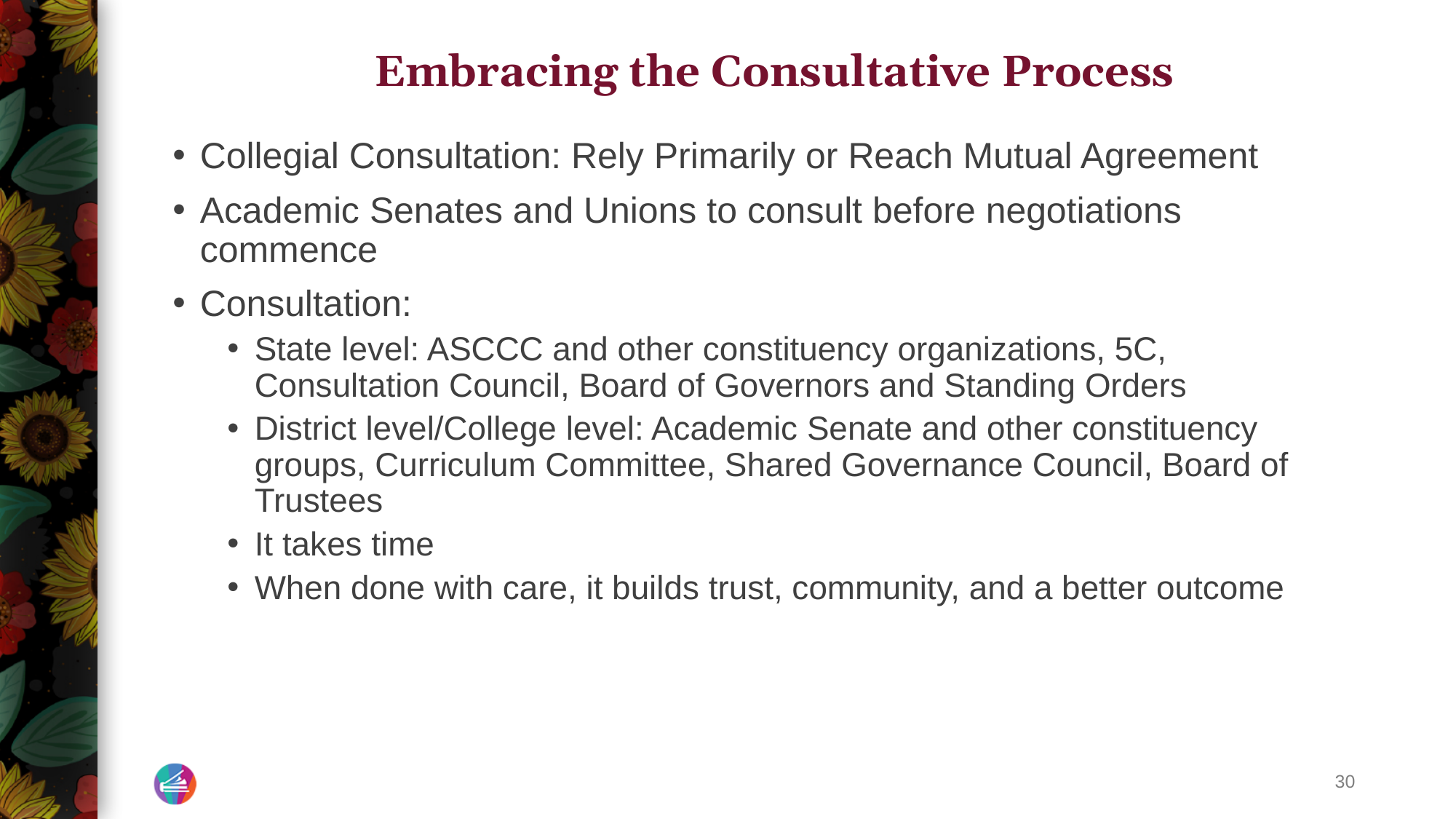

# Embracing the Consultative Process
Collegial Consultation: Rely Primarily or Reach Mutual Agreement
Academic Senates and Unions to consult before negotiations commence
Consultation:
State level: ASCCC and other constituency organizations, 5C, Consultation Council, Board of Governors and Standing Orders
District level/College level: Academic Senate and other constituency groups, Curriculum Committee, Shared Governance Council, Board of Trustees
It takes time
When done with care, it builds trust, community, and a better outcome

30